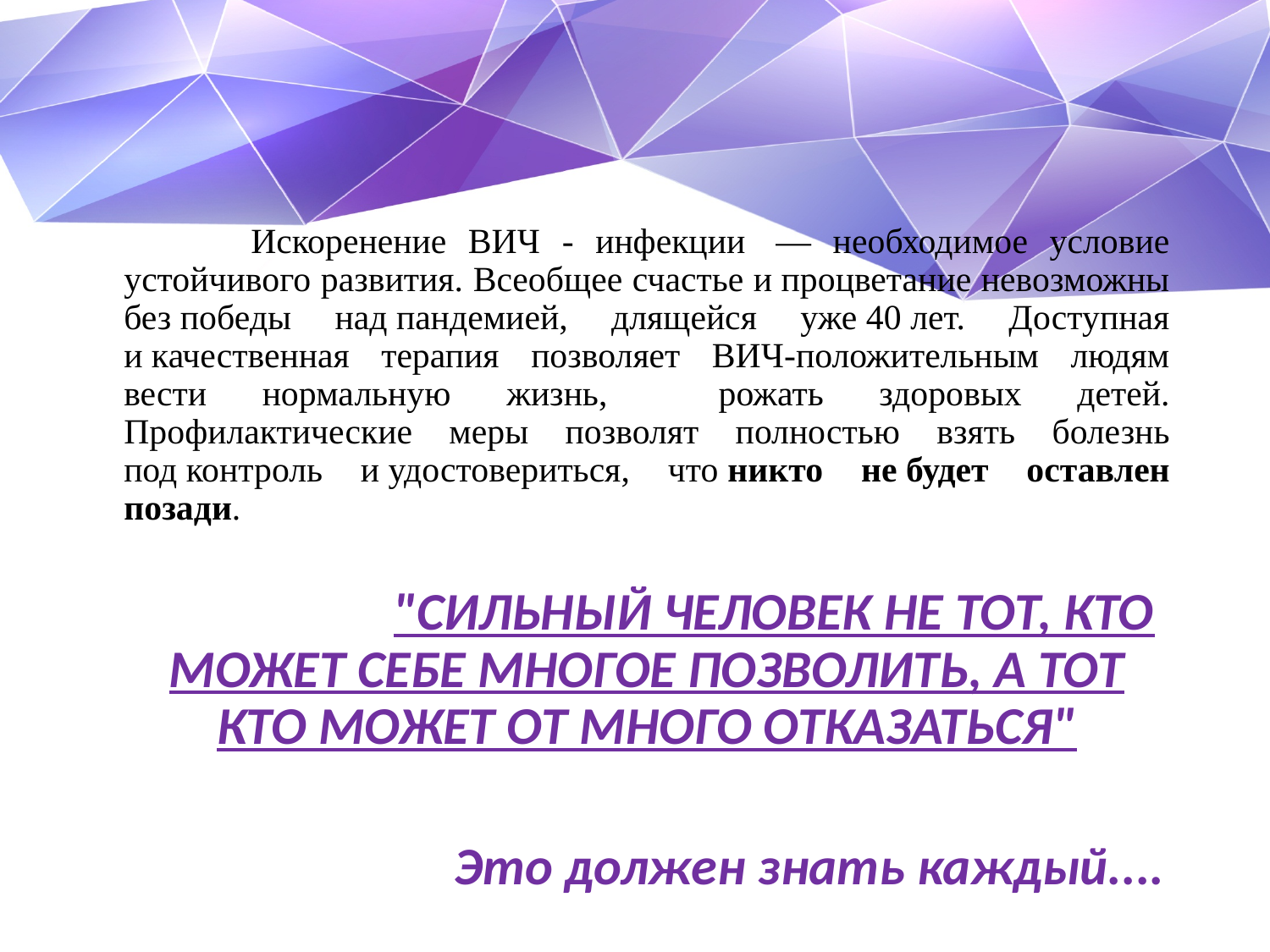

Искоренение ВИЧ - инфекции  — необходимое условие устойчивого развития. Всеобщее счастье и процветание невозможны без победы над пандемией, длящейся уже 40 лет. Доступная и качественная терапия позволяет ВИЧ-положительным людям вести нормальную жизнь,  рожать здоровых детей. Профилактические меры позволят полностью взять болезнь под контроль и удостовериться, что никто не будет оставлен позади.

			"СИЛЬНЫЙ ЧЕЛОВЕК НЕ ТОТ, КТО МОЖЕТ СЕБЕ МНОГОЕ ПОЗВОЛИТЬ, А ТОТ КТО МОЖЕТ ОТ МНОГО ОТКАЗАТЬСЯ"

                             Это должен знать каждый....